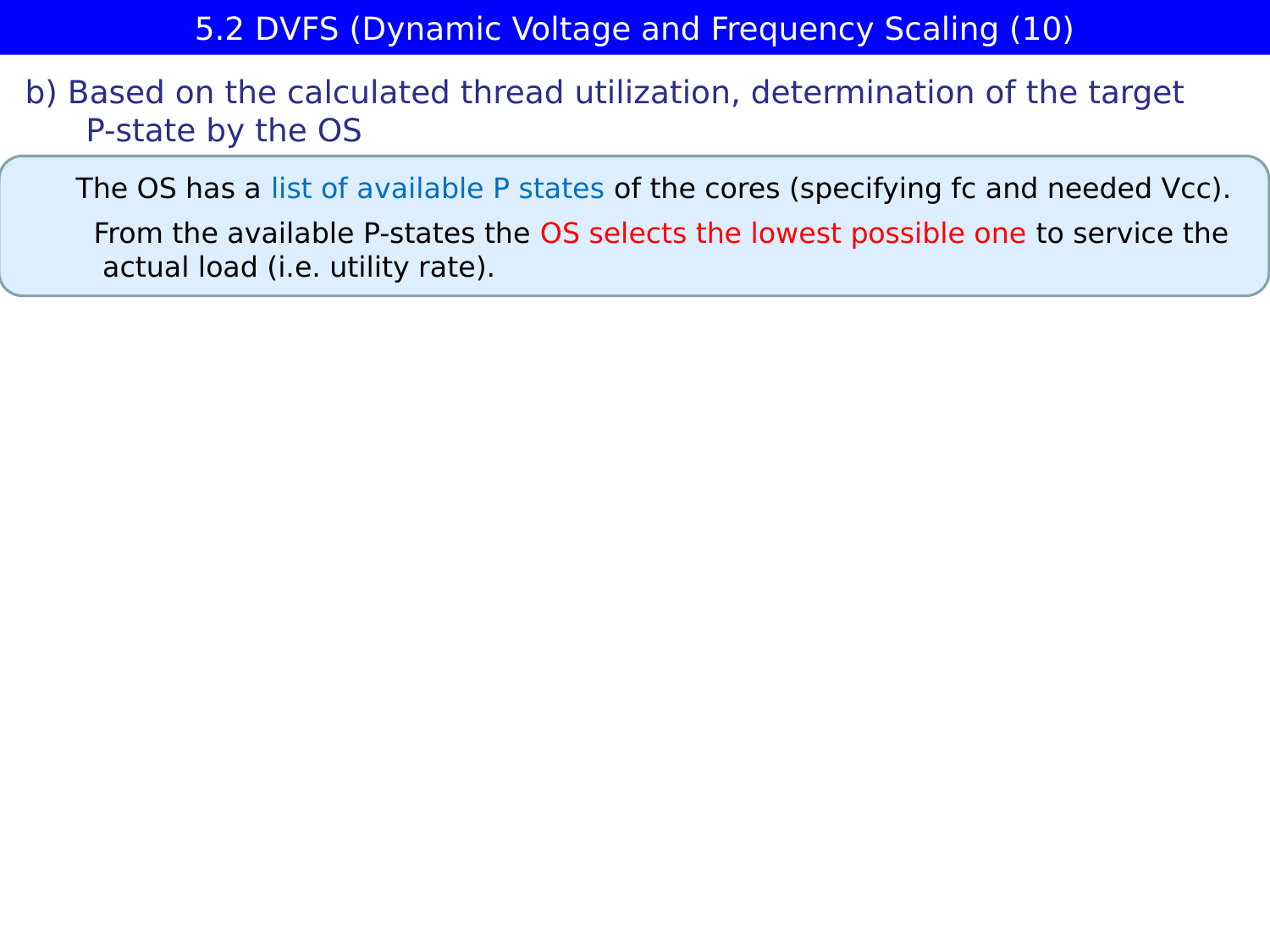

# 5.2 DVFS (Dynamic Voltage and Frequency Scaling (10)
b) Based on the calculated thread utilization, determination of the target
      P-state by the OS

   The OS has a list of available P states of the cores (specifying fc and needed Vcc).
     From the available P-states the OS selects the lowest possible one to service the
      actual load (i.e. utility rate).